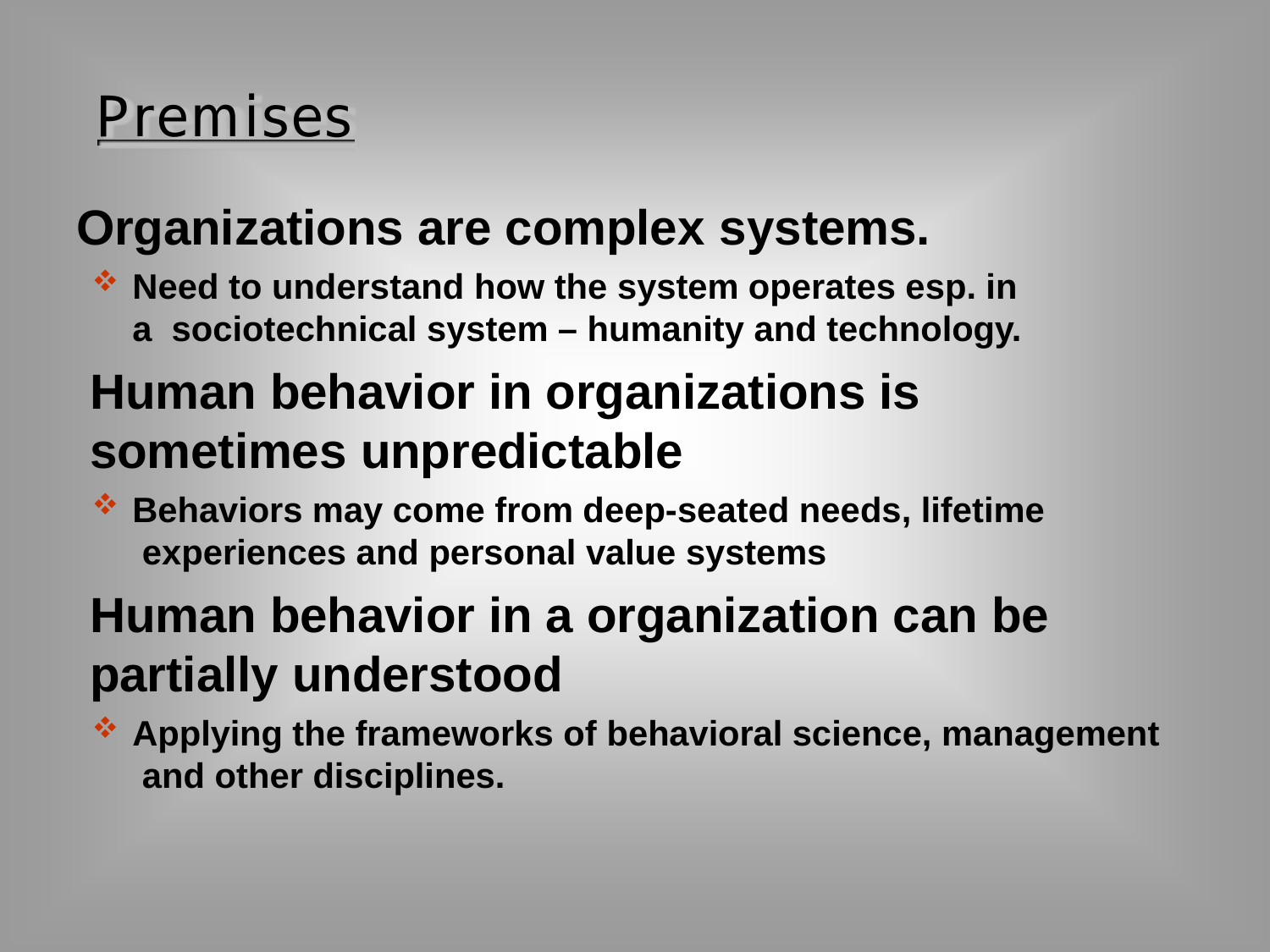

# Premises

Organizations are complex systems.
Need to understand how the system operates esp. in a  sociotechnical system – humanity and technology.
Human behavior in organizations is  sometimes unpredictable
Behaviors may come from deep-seated needs, lifetime  experiences and personal value systems
Human behavior in a organization can be  partially understood
Applying the frameworks of behavioral science, management  and other disciplines.